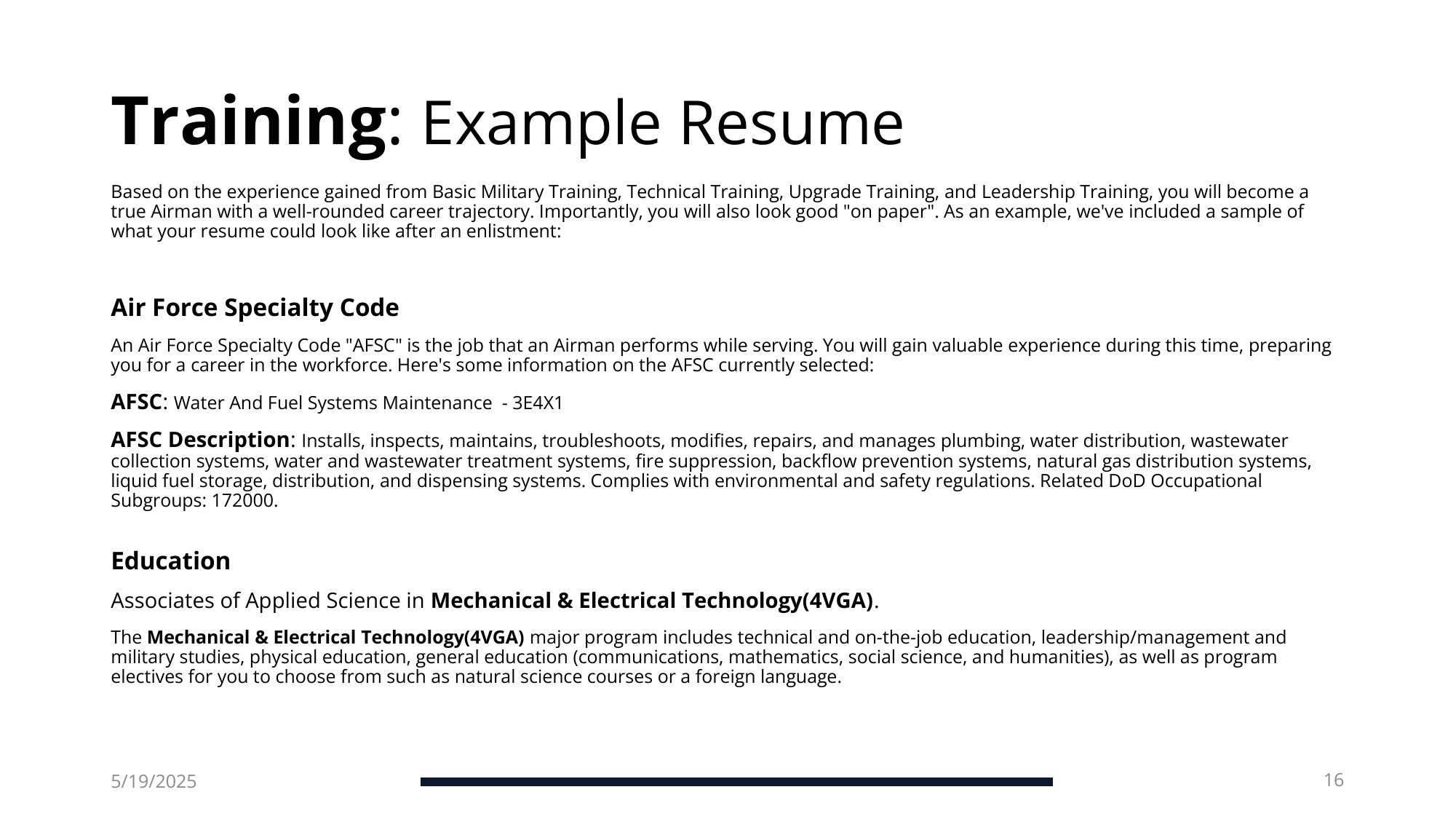

# Training: Example Resume
Based on the experience gained from Basic Military Training, Technical Training, Upgrade Training, and Leadership Training, you will become a true Airman with a well-rounded career trajectory. Importantly, you will also look good "on paper". As an example, we've included a sample of what your resume could look like after an enlistment:

Air Force Specialty Code
An Air Force Specialty Code "AFSC" is the job that an Airman performs while serving. You will gain valuable experience during this time, preparing you for a career in the workforce. Here's some information on the AFSC currently selected:
AFSC: Water And Fuel Systems Maintenance  - 3E4X1
AFSC Description: Installs, inspects, maintains, troubleshoots, modifies, repairs, and manages plumbing, water distribution, wastewater collection systems, water and wastewater treatment systems, fire suppression, backflow prevention systems, natural gas distribution systems, liquid fuel storage, distribution, and dispensing systems. Complies with environmental and safety regulations. Related DoD Occupational Subgroups: 172000.
Education
Associates of Applied Science in Mechanical & Electrical Technology(4VGA).
The Mechanical & Electrical Technology(4VGA) major program includes technical and on-the-job education, leadership/management and military studies, physical education, general education (communications, mathematics, social science, and humanities), as well as program electives for you to choose from such as natural science courses or a foreign language.

5/19/2025
16